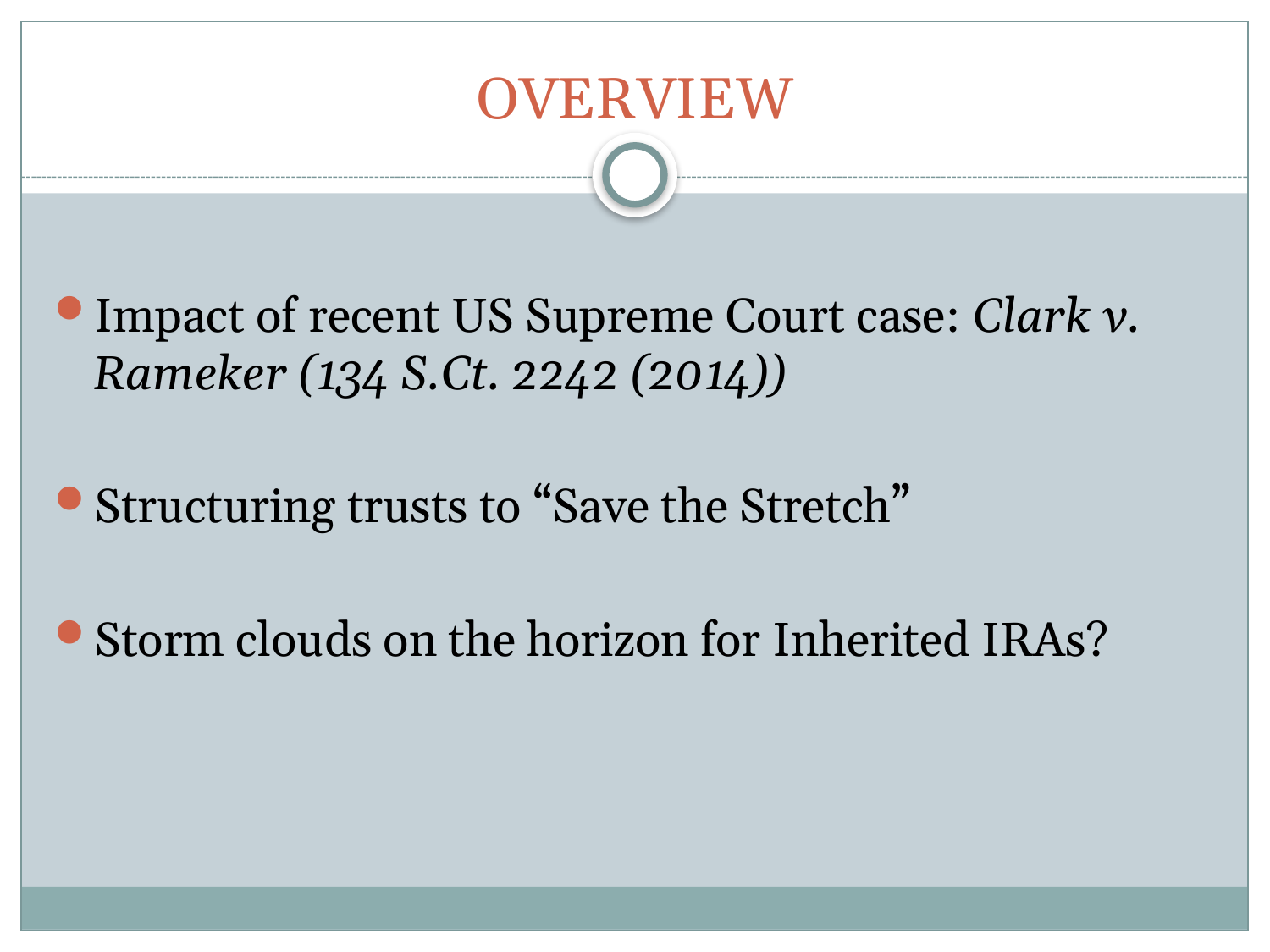

# OVERVIEW

Impact of recent US Supreme Court case: Clark v. Rameker (134 S.Ct. 2242 (2014))

Structuring trusts to “Save the Stretch”

Storm clouds on the horizon for Inherited IRAs?